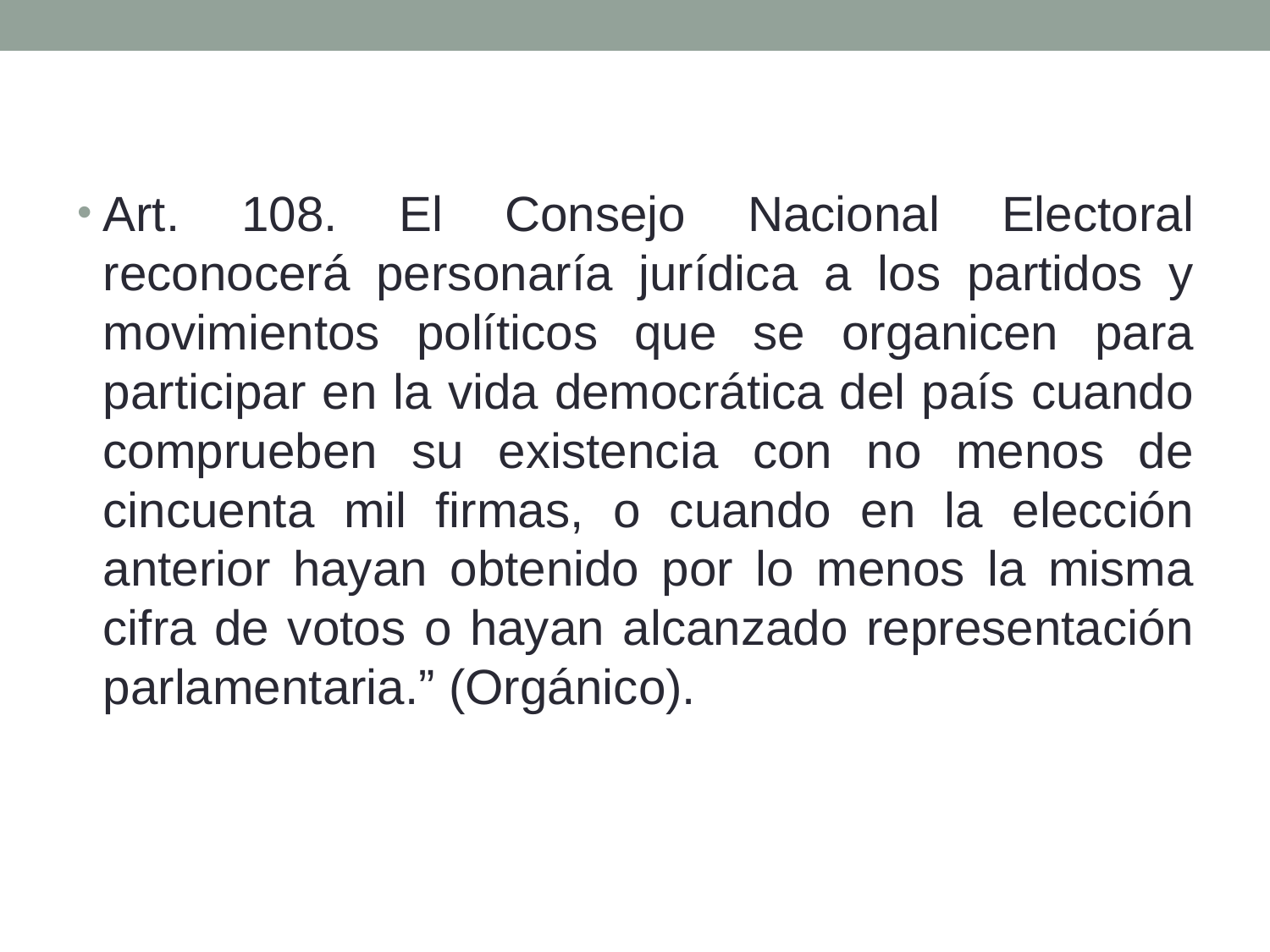

Art. 108. El Consejo Nacional Electoral reconocerá personaría jurídica a los partidos y movimientos políticos que se organicen para participar en la vida democrática del país cuando comprueben su existencia con no menos de cincuenta mil firmas, o cuando en la elección anterior hayan obtenido por lo menos la misma cifra de votos o hayan alcanzado representación parlamentaria.” (Orgánico).